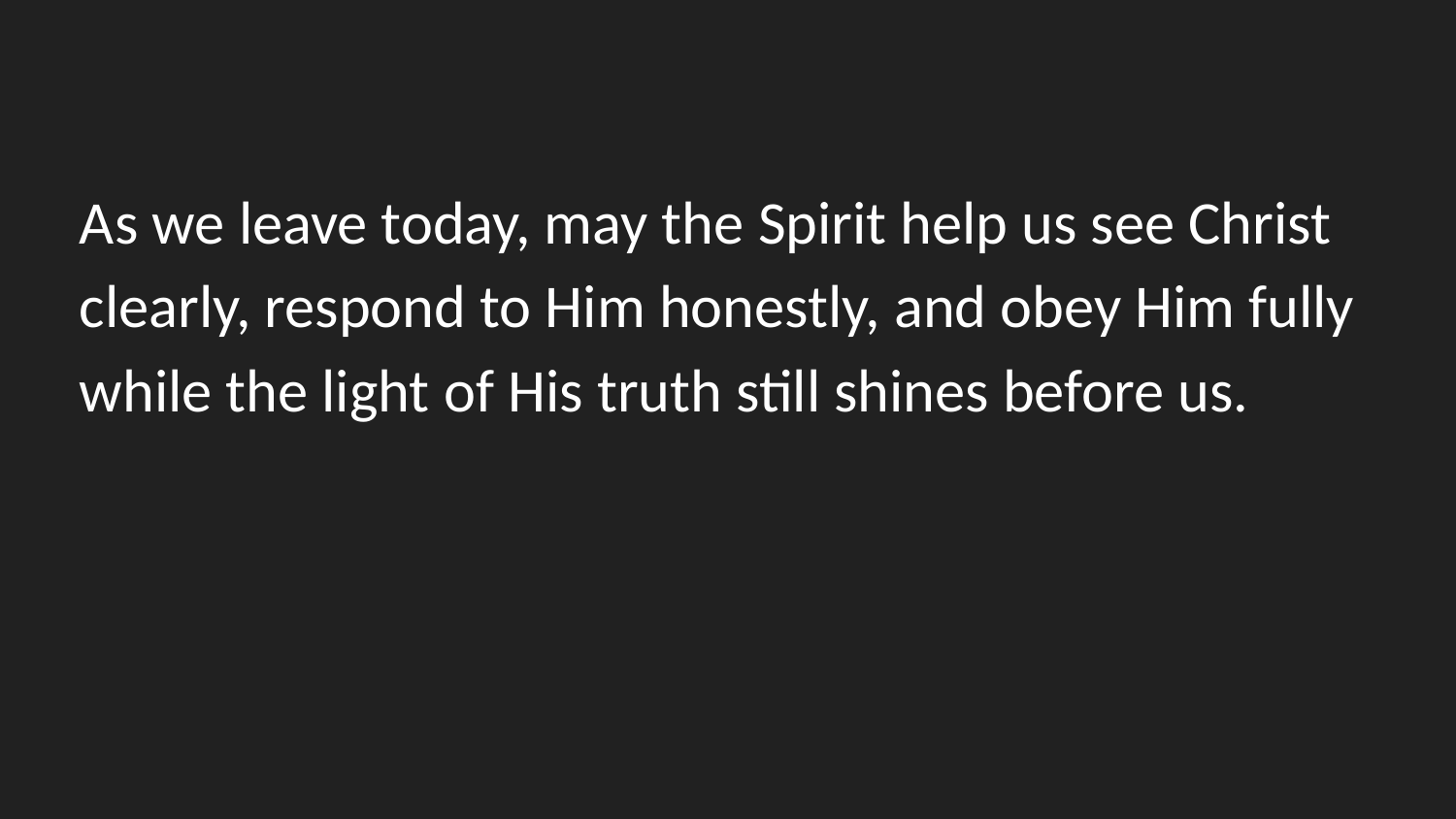

As we leave today, may the Spirit help us see Christ clearly, respond to Him honestly, and obey Him fully while the light of His truth still shines before us.